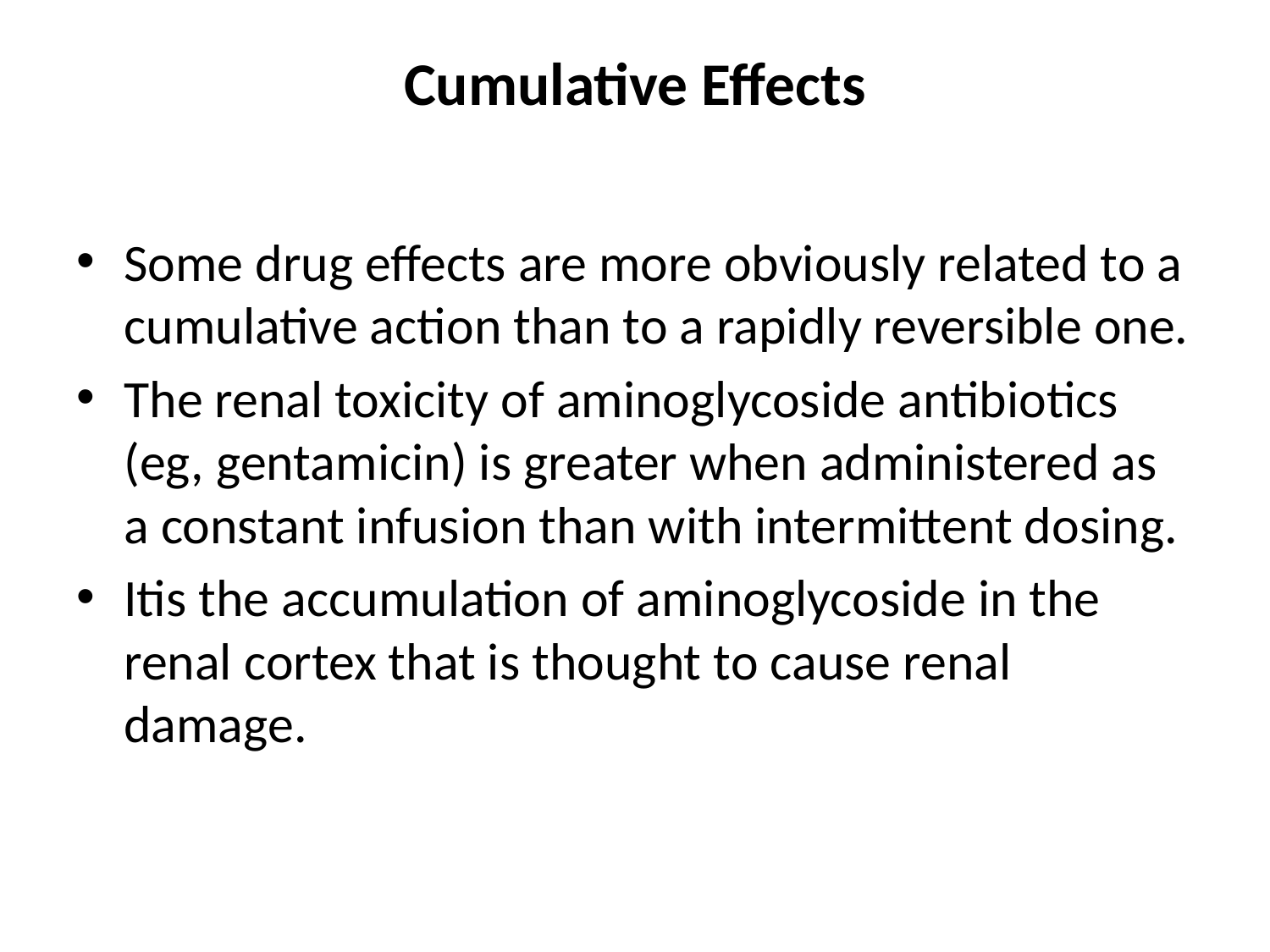

# Cumulative Effects
Some drug effects are more obviously related to a cumulative action than to a rapidly reversible one.
The renal toxicity of aminoglycoside antibiotics (eg, gentamicin) is greater when administered as a constant infusion than with intermittent dosing.
Itis the accumulation of aminoglycoside in the renal cortex that is thought to cause renal damage.